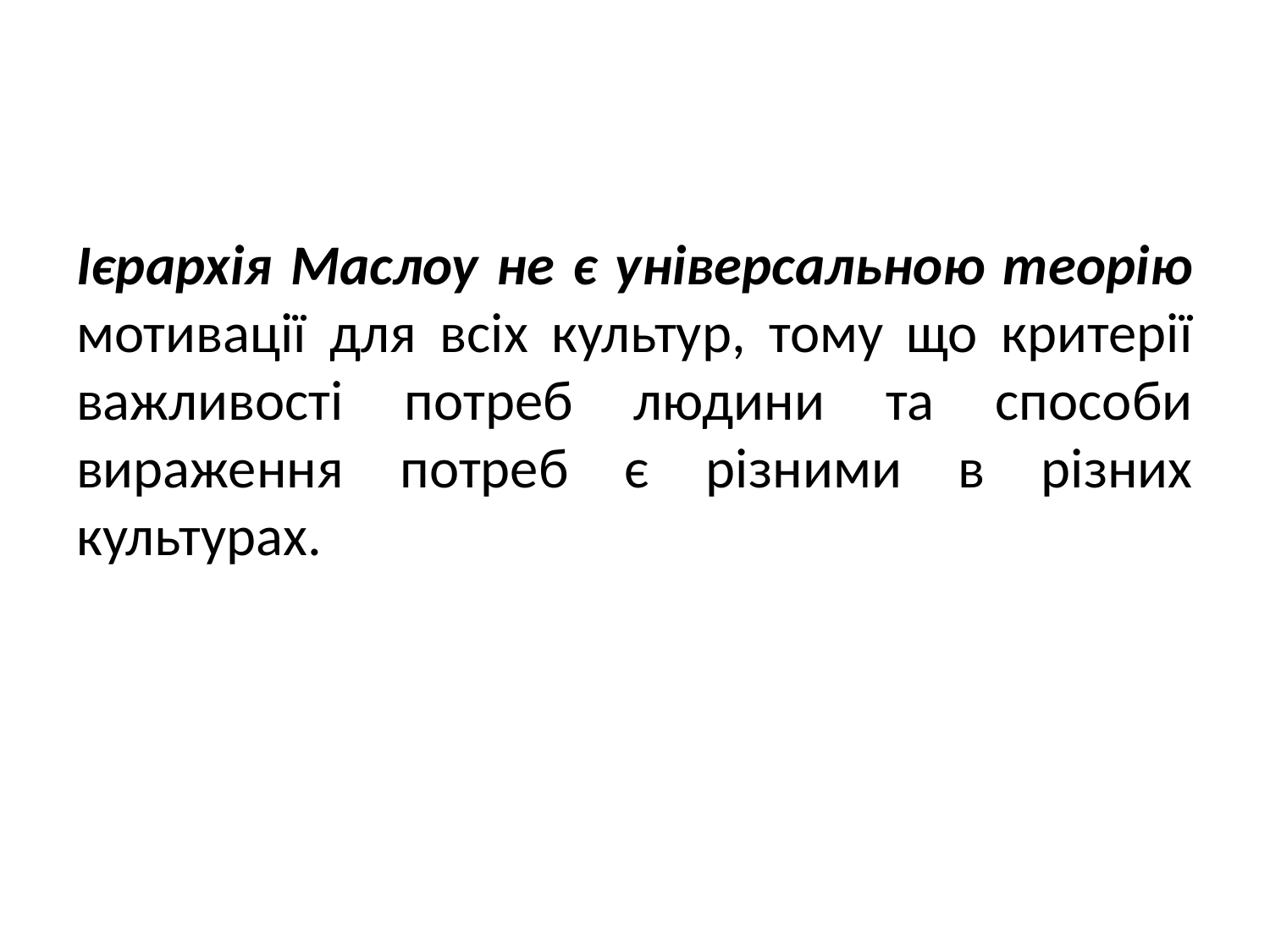

Ієрархія Маслоу не є універсальною теорію мотивації для всіх культур, тому що критерії важливості потреб людини та способи вираження потреб є різними в різних культурах.